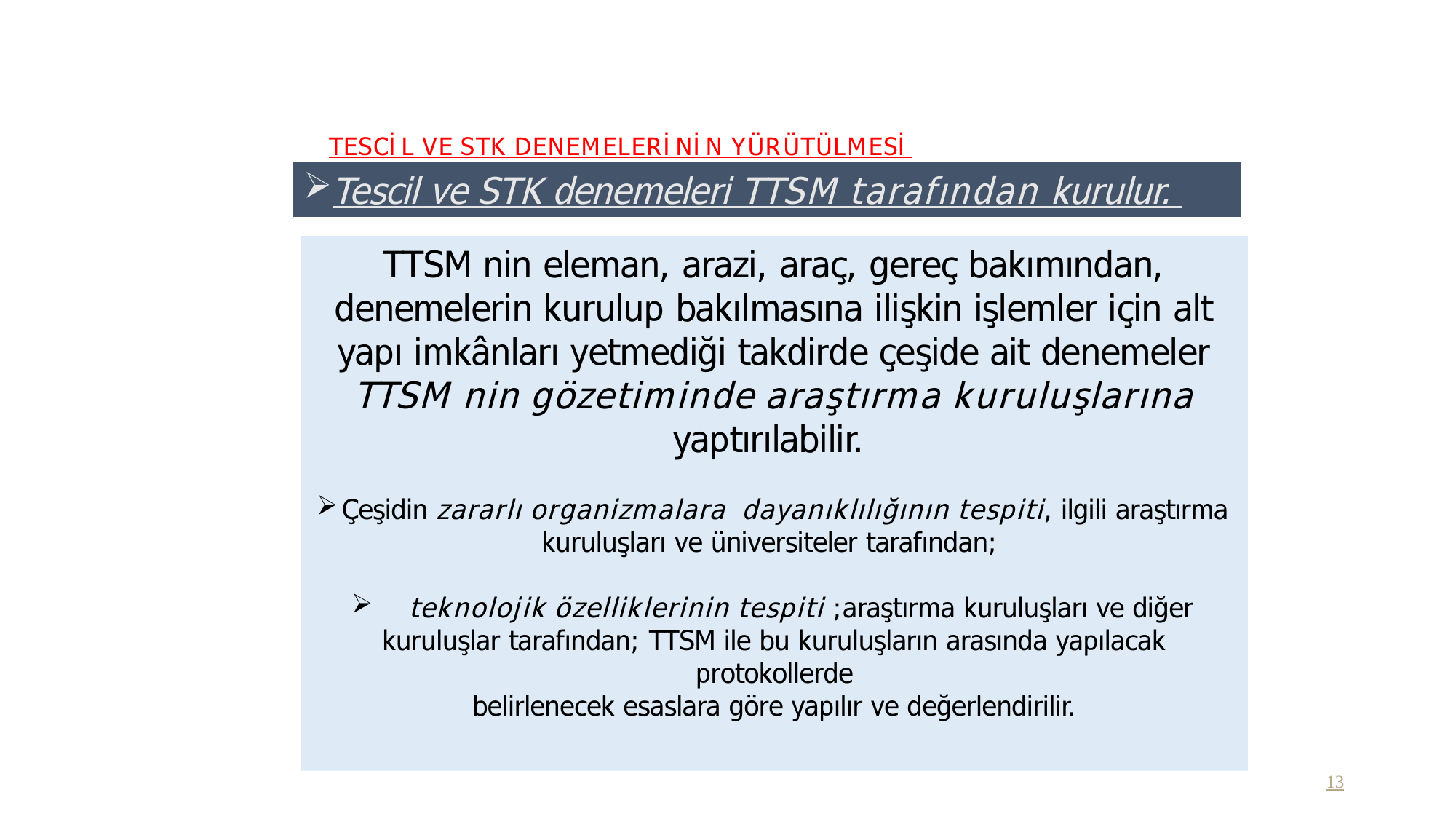

TESCİL VE STK DENEMELERİNİN YÜRÜTÜLMESİ
Tescil ve STK denemeleri TTSM tarafından kurulur.
TTSM nin eleman, arazi, araç, gereç bakımından, denemelerin kurulup bakılmasına ilişkin işlemler için alt yapı imkânları yetmediği takdirde çeşide ait denemeler TTSM nin gözetiminde araştırma kuruluşlarına yaptırılabilir.

Çeşidin zararlı organizmalara  dayanıklılığının tespiti, ilgili araştırma kuruluşları ve üniversiteler tarafından;

    teknolojik özelliklerinin tespiti ;araştırma kuruluşları ve diğer kuruluşlar tarafından; TTSM ile bu kuruluşların arasında yapılacak protokollerde
 belirlenecek esaslara göre yapılır ve değerlendirilir.

13